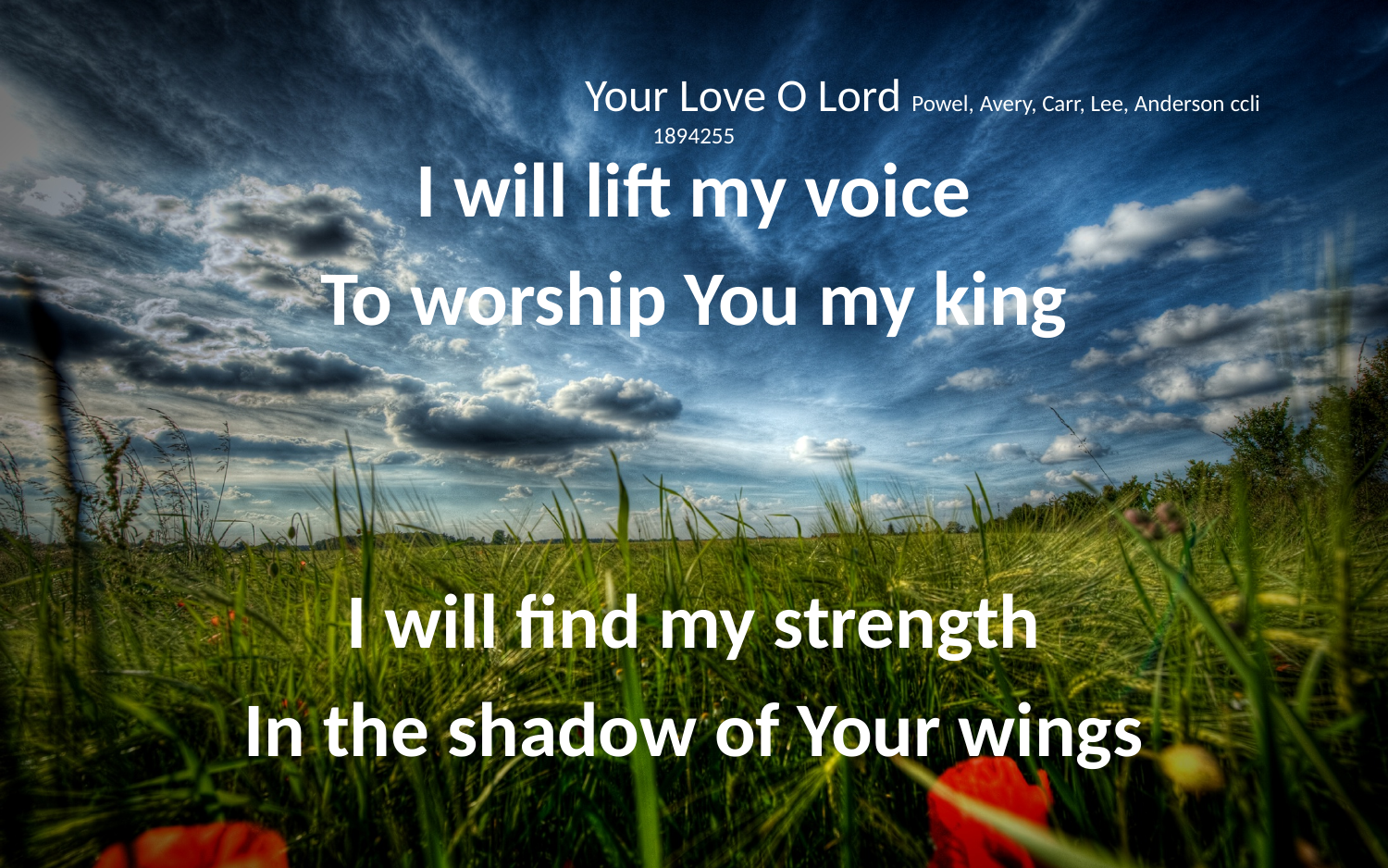

# Your Love O Lord Powel, Avery, Carr, Lee, Anderson ccli 1894255
I will lift my voice
To worship You my king

I will find my strength
In the shadow of Your wings